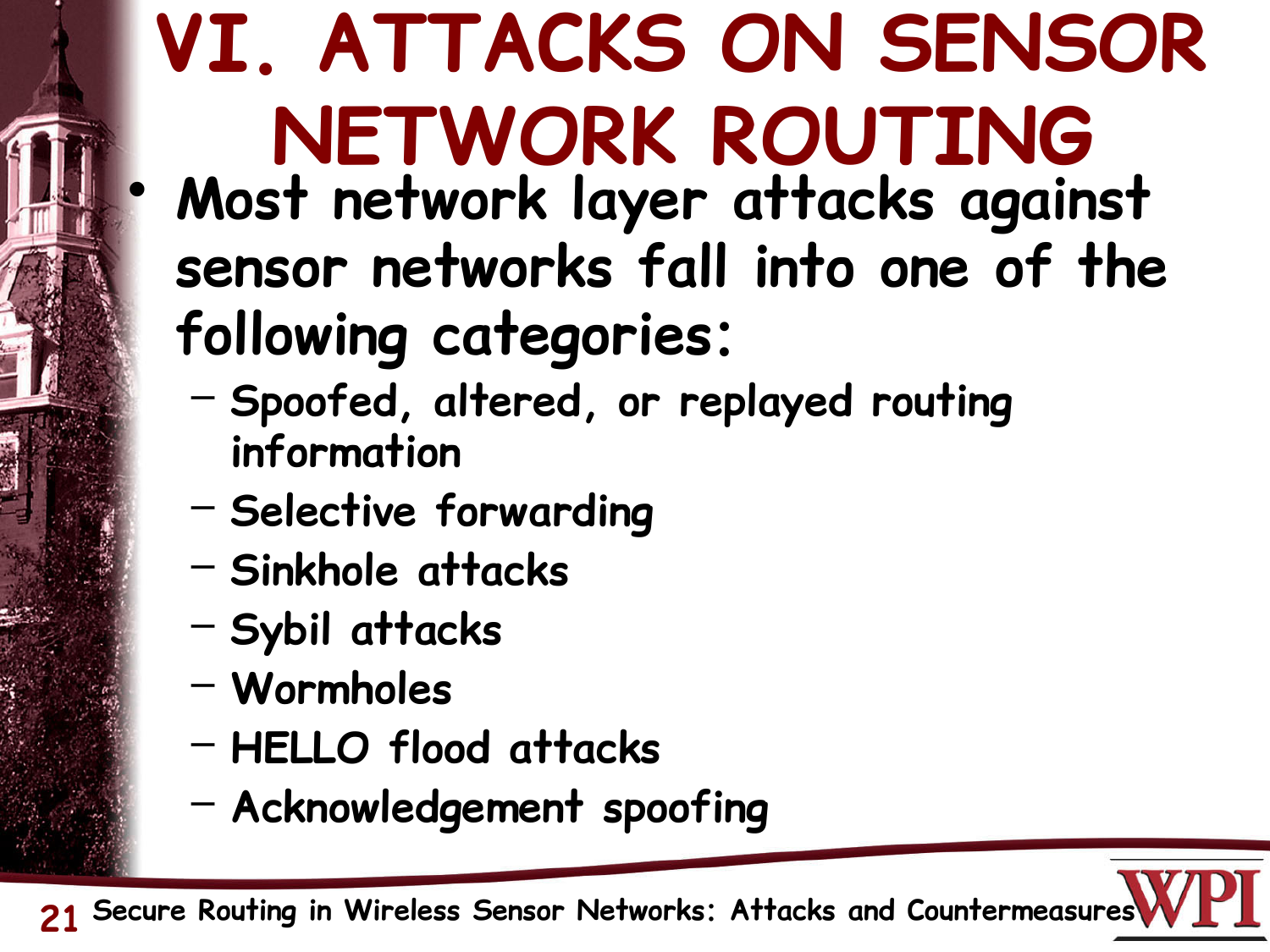

# VI. ATTACKS ON SENSOR NETWORK ROUTING
Most network layer attacks against sensor networks fall into one of the following categories:
Spoofed, altered, or replayed routing information
Selective forwarding
Sinkhole attacks
Sybil attacks
Wormholes
HELLO flood attacks
Acknowledgement spoofing
Secure Routing in Wireless Sensor Networks: Attacks and Countermeasures
21